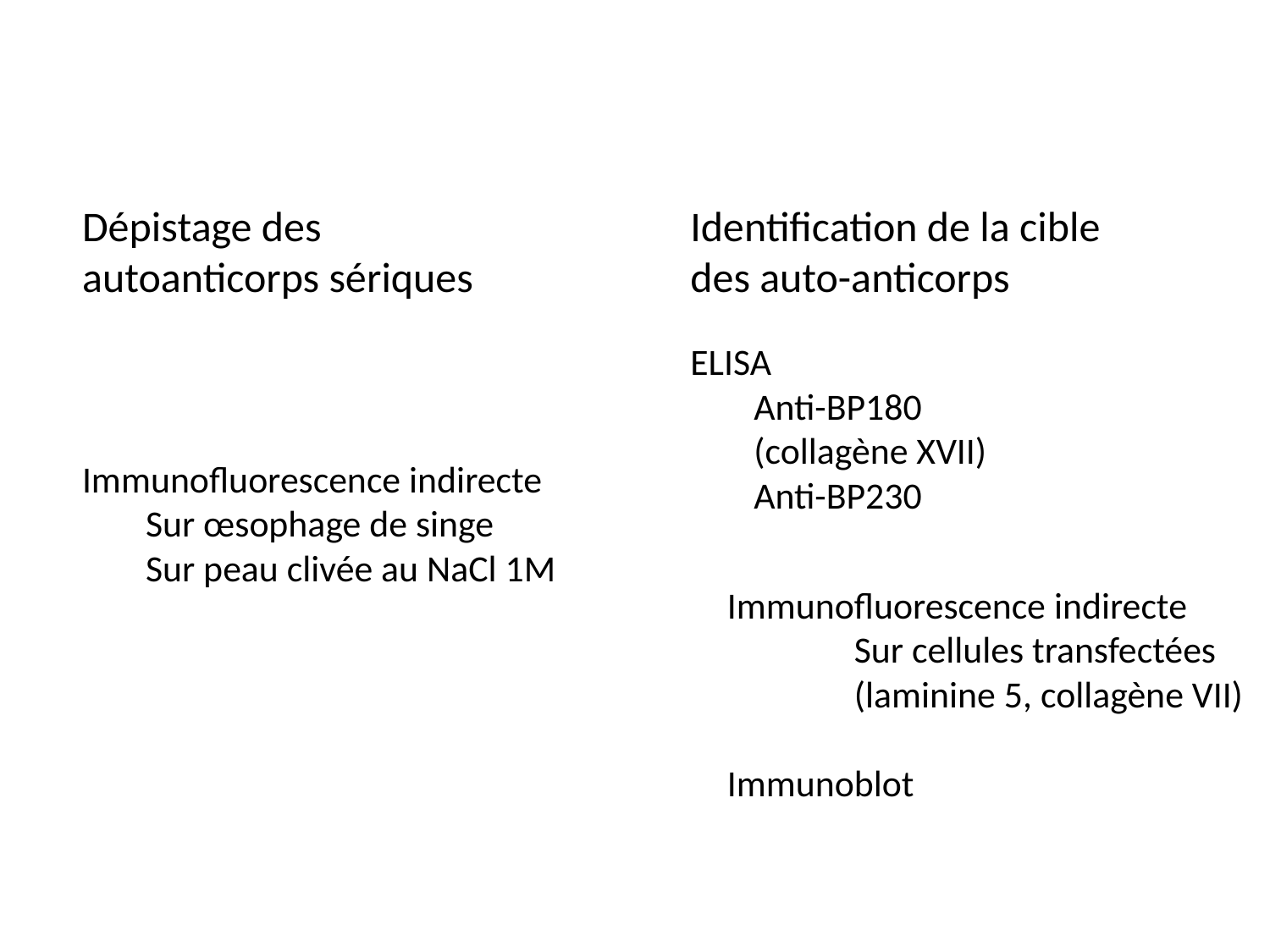

Dépistage des autoanticorps sériques
Identification de la cible des auto-anticorps
ELISA
Anti-BP180 (collagène XVII)
Anti-BP230
Immunofluorescence indirecte
Sur œsophage de singe
Sur peau clivée au NaCl 1M
Immunofluorescence indirecte
	Sur cellules transfectées
	(laminine 5, collagène VII)

Immunoblot